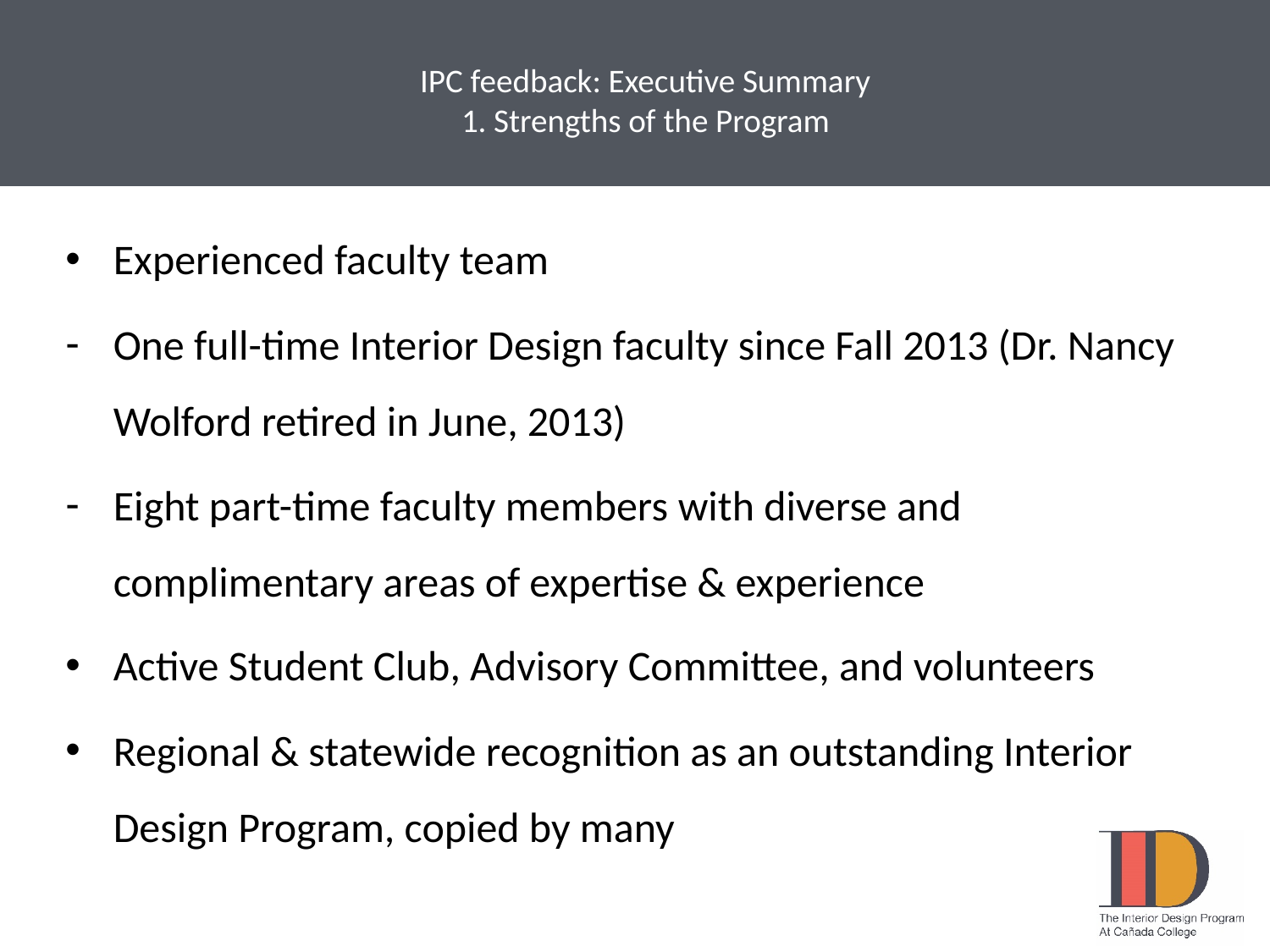

# IPC feedback: Executive Summary 1. Strengths of the Program
Experienced faculty team
One full-time Interior Design faculty since Fall 2013 (Dr. Nancy Wolford retired in June, 2013)
Eight part-time faculty members with diverse and complimentary areas of expertise & experience
Active Student Club, Advisory Committee, and volunteers
Regional & statewide recognition as an outstanding Interior Design Program, copied by many